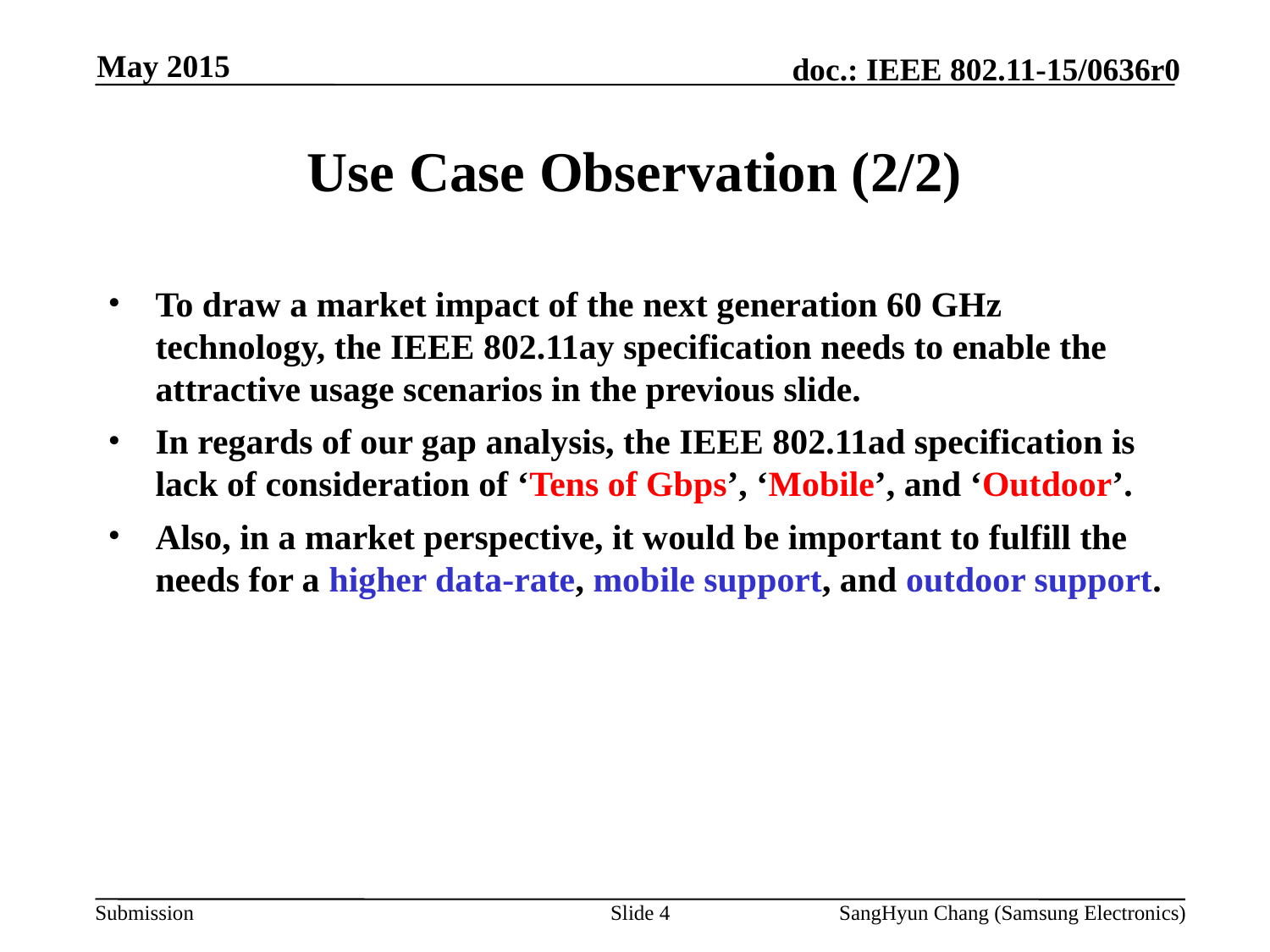

May 2015
# Use Case Observation (2/2)
To draw a market impact of the next generation 60 GHz technology, the IEEE 802.11ay specification needs to enable the attractive usage scenarios in the previous slide.
In regards of our gap analysis, the IEEE 802.11ad specification is lack of consideration of ‘Tens of Gbps’, ‘Mobile’, and ‘Outdoor’.
Also, in a market perspective, it would be important to fulfill the needs for a higher data-rate, mobile support, and outdoor support.
Slide 4
SangHyun Chang (Samsung Electronics)